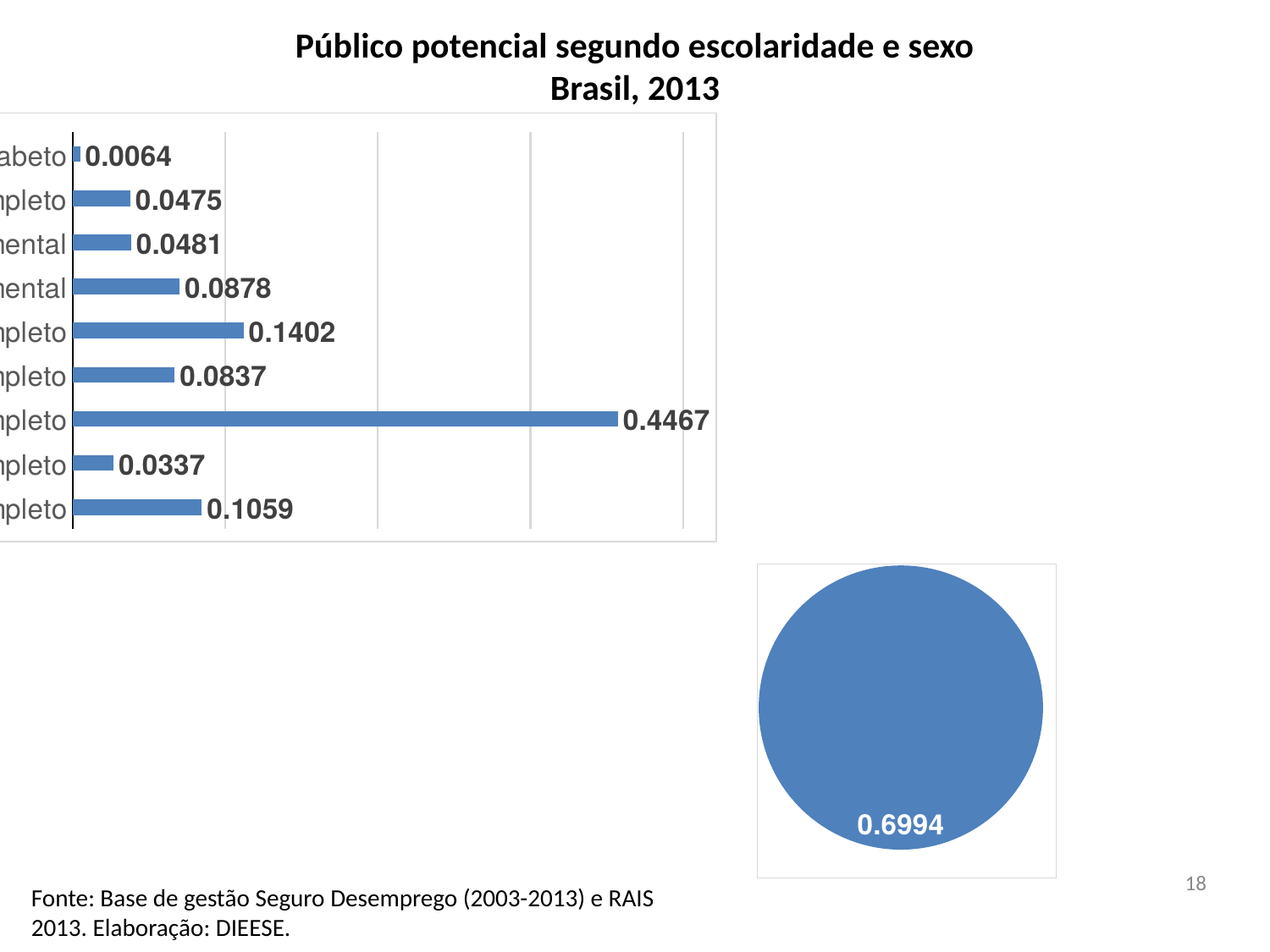

Público potencial segundo escolaridade e sexo
Brasil, 2013

### Chart:

| Category |  |
|---|---|
| Analfabeto | 0.006368 |
| Até 5ª Incompleto | 0.047513 |
| 5ª Completo Fundamental | 0.048114 |
| 6ª a 9ª Fundamental | 0.087806 |
| Fundamental Completo | 0.140208 |
| Médio Incompleto | 0.083705 |
| Médio Completo | 0.446698 |
| Superior Incompleto | 0.033688 |
| Superior Completo | 0.1059 |

### Chart:

| Category | Masculino | Feminino |
|---|---|---|
18
Fonte: Base de gestão Seguro Desemprego (2003-2013) e RAIS 2013. Elaboração: DIEESE.